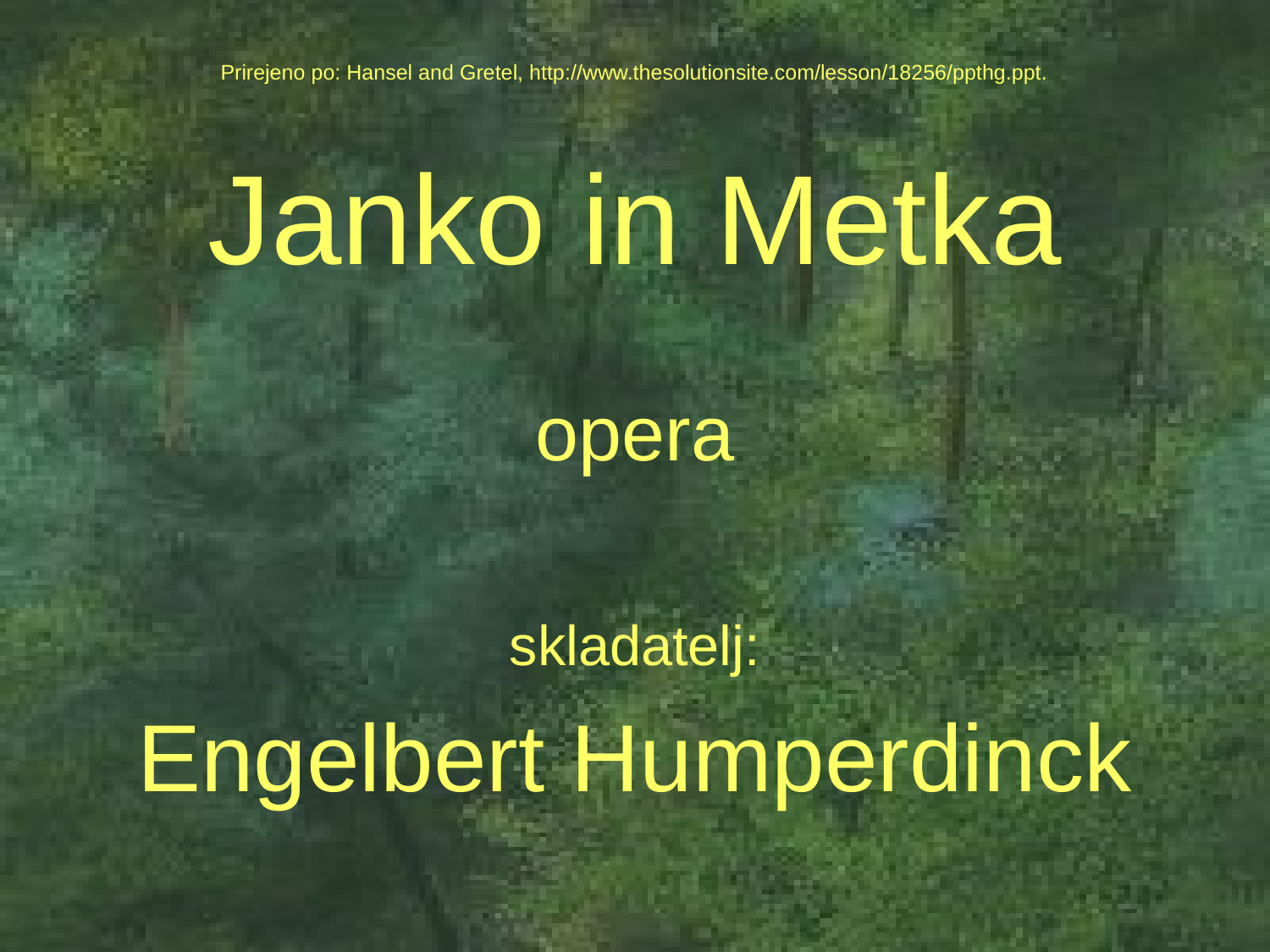

Prirejeno po: Hansel and Gretel, http://www.thesolutionsite.com/lesson/18256/ppthg.ppt.
# Janko in Metka opera
skladatelj:
Engelbert Humperdinck